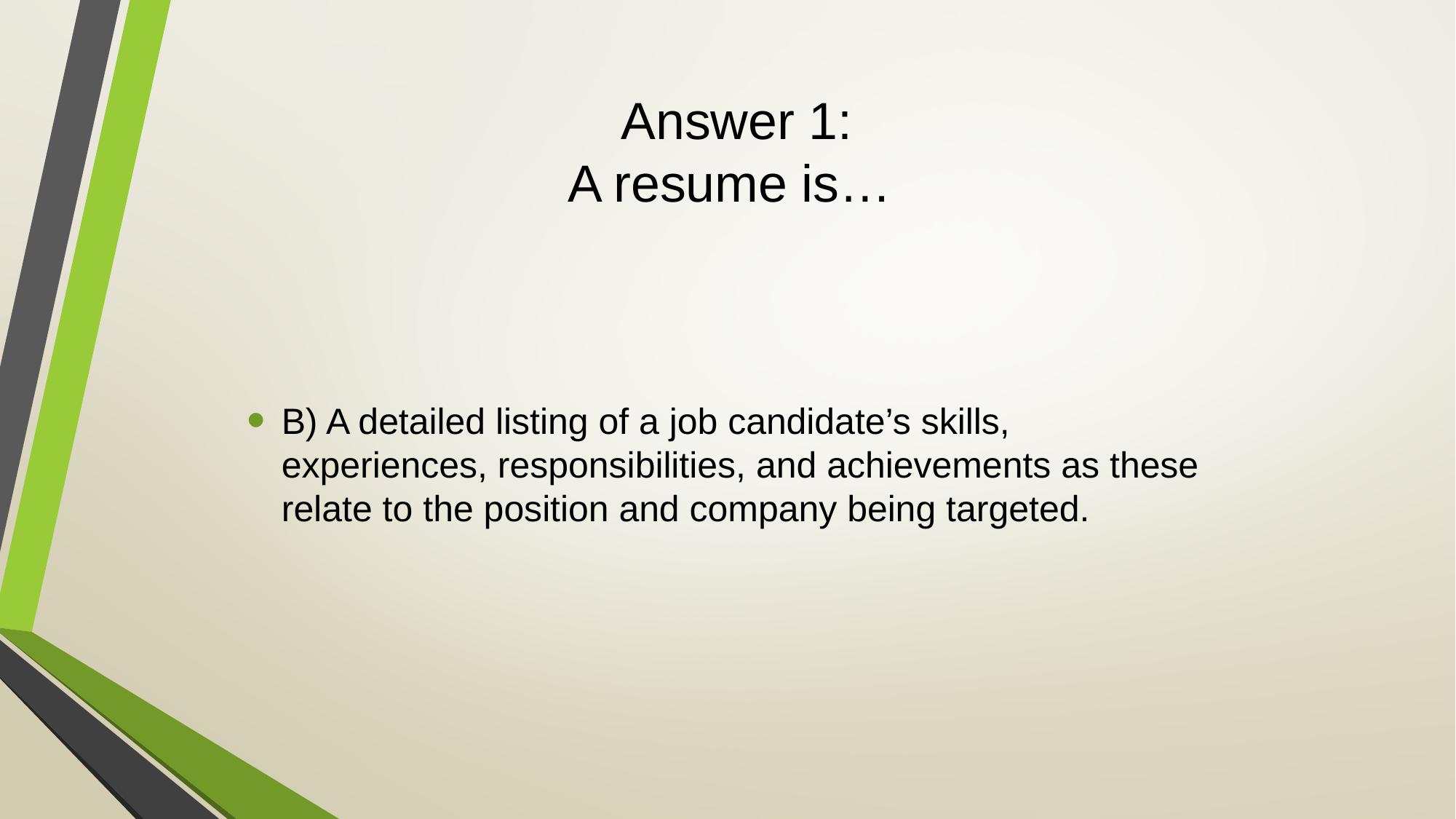

# Answer 1: A resume is…
B) A detailed listing of a job candidate’s skills, experiences, responsibilities, and achievements as these relate to the position and company being targeted.